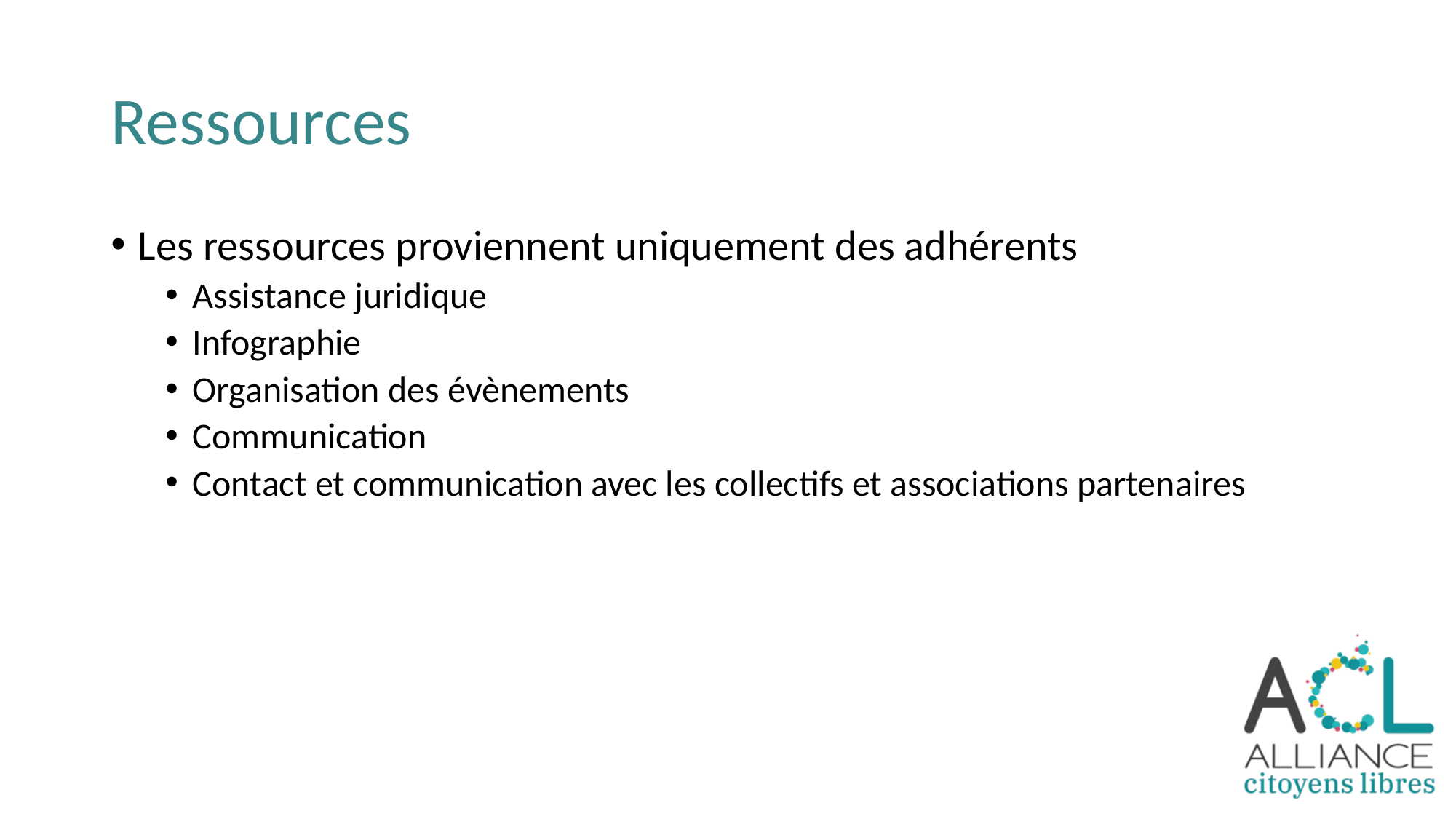

# Ressources
Les ressources proviennent uniquement des adhérents
Assistance juridique
Infographie
Organisation des évènements
Communication
Contact et communication avec les collectifs et associations partenaires